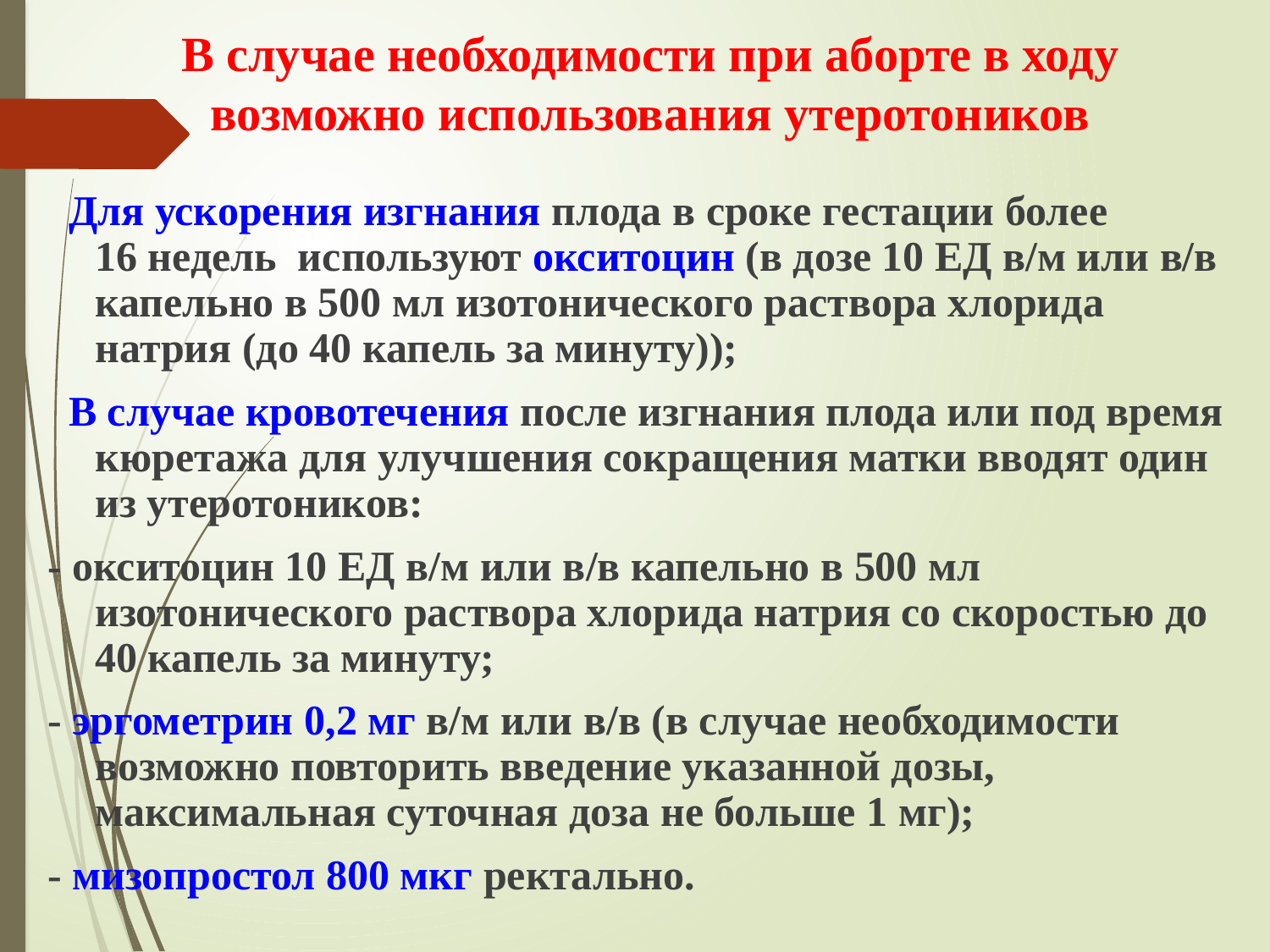

В случае необходимости при аборте в ходу возможно использования утеротоников
  Для ускорения изгнания плода в сроке гестации более        16 недель  используют окситоцин (в дозе 10 ЕД в/м или в/в капельно в 500 мл изотонического раствора хлорида натрия (до 40 капель за минуту));
  В случае кровотечения после изгнания плода или под время кюретажа для улучшения сокращения матки вводят один из утеротоников:
- окситоцин 10 ЕД в/м или в/в капельно в 500 мл изотонического раствора хлорида натрия со скоростью до 40 капель за минуту;
- эргометрин 0,2 мг в/м или в/в (в случае необходимости возможно повторить введение указанной дозы, максимальная суточная доза не больше 1 мг);
- мизопростол 800 мкг ректально.